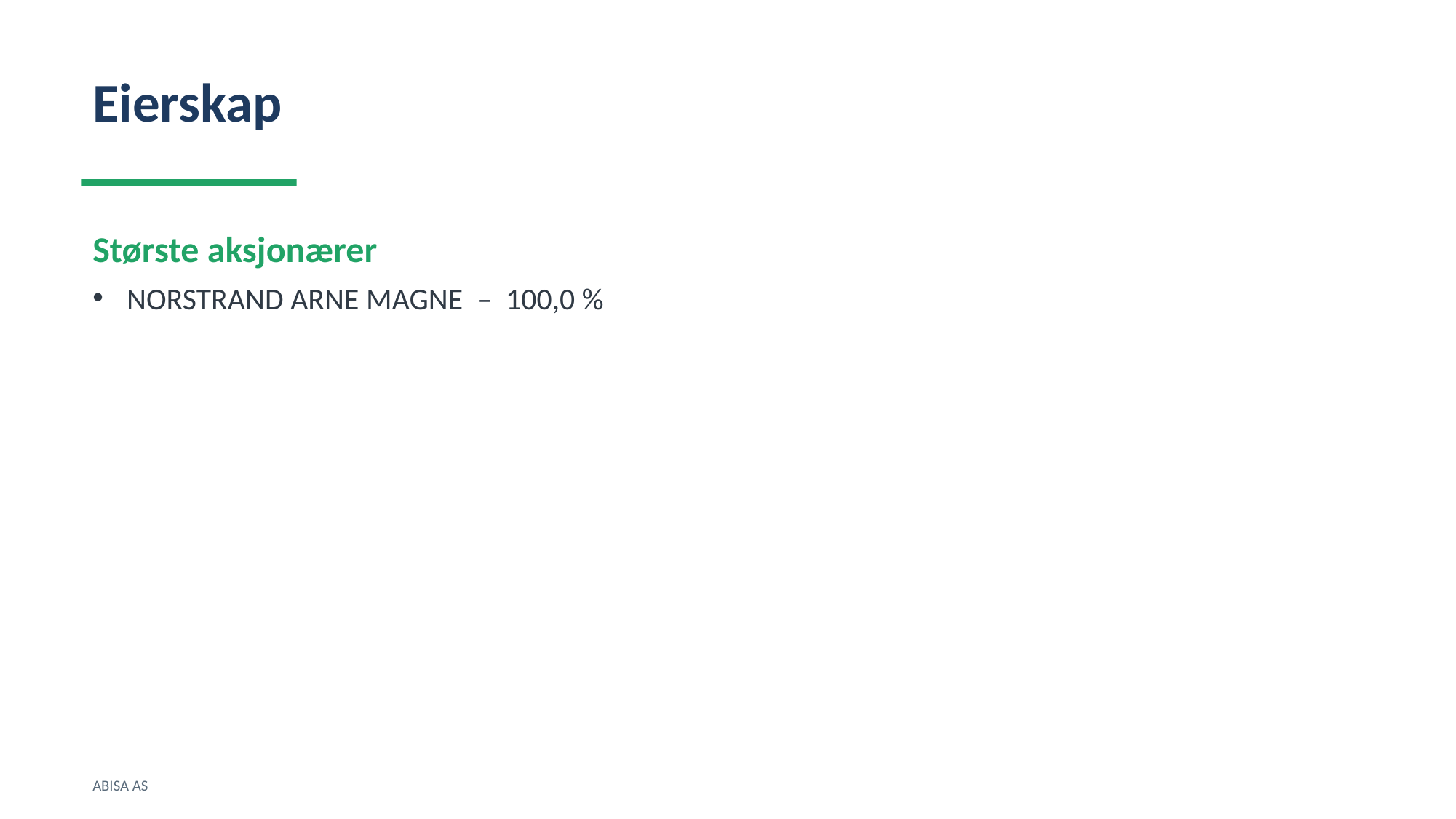

Eierskap

Største aksjonærer
NORSTRAND ARNE MAGNE  –  100,0 %
ABISA AS